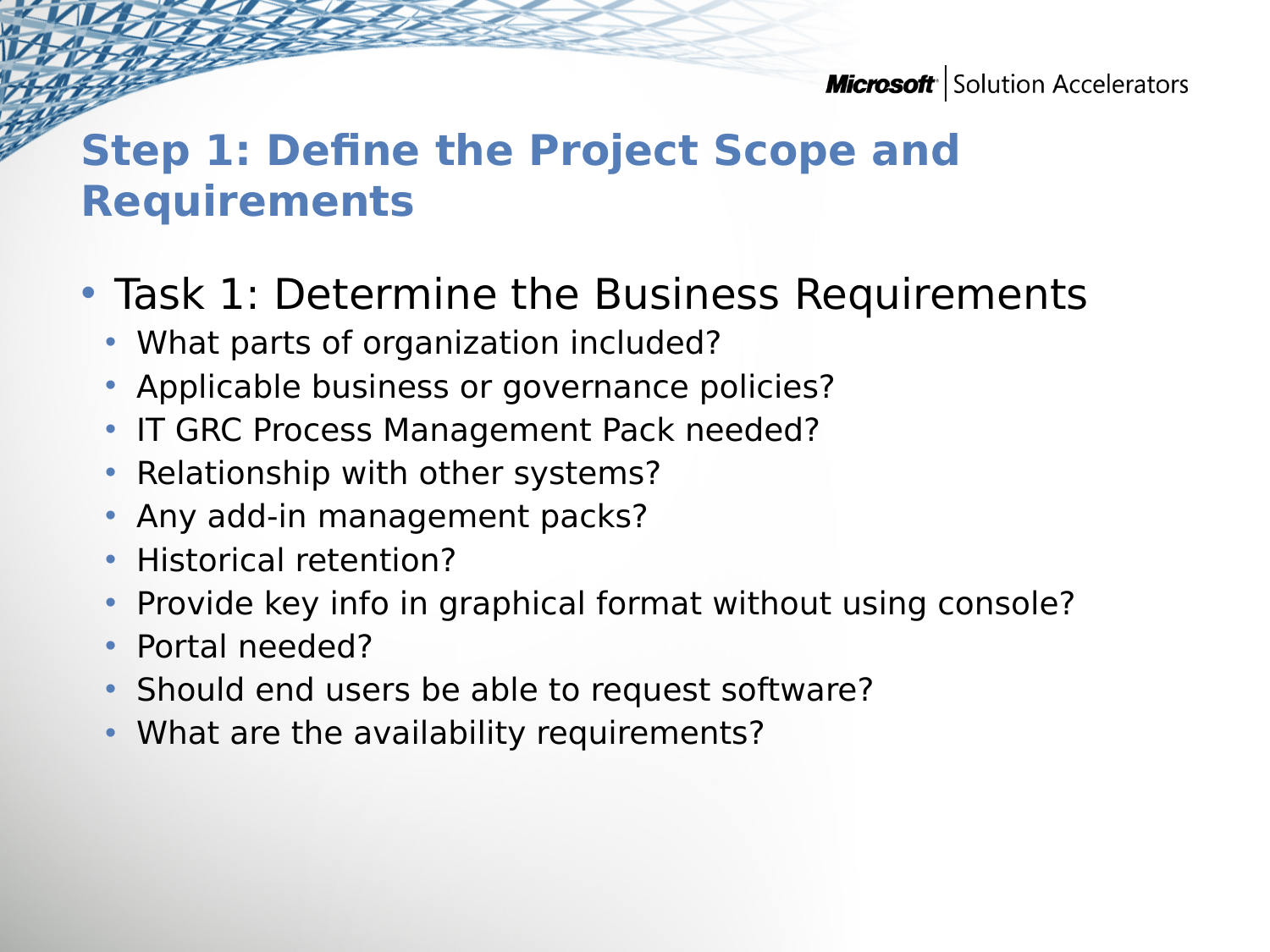

# Step 1: Define the Project Scope and Requirements

Task 1: Determine the Business Requirements
What parts of organization included?
Applicable business or governance policies?
IT GRC Process Management Pack needed?
Relationship with other systems?
Any add-in management packs?
Historical retention?
Provide key info in graphical format without using console?
Portal needed?
Should end users be able to request software?
What are the availability requirements?